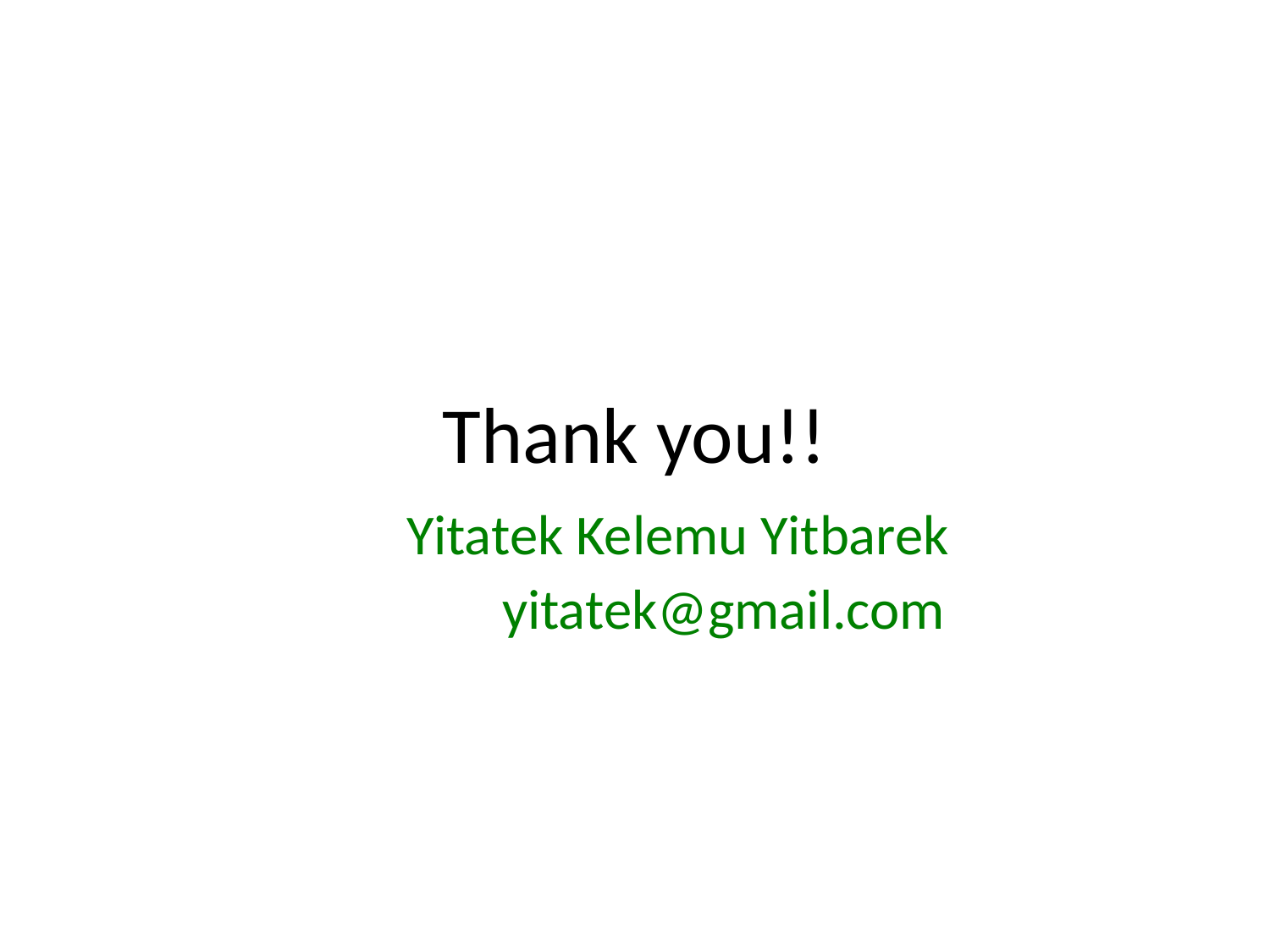

# Thank you!!
            Yitatek Kelemu Yitbarek
              yitatek@gmail.com